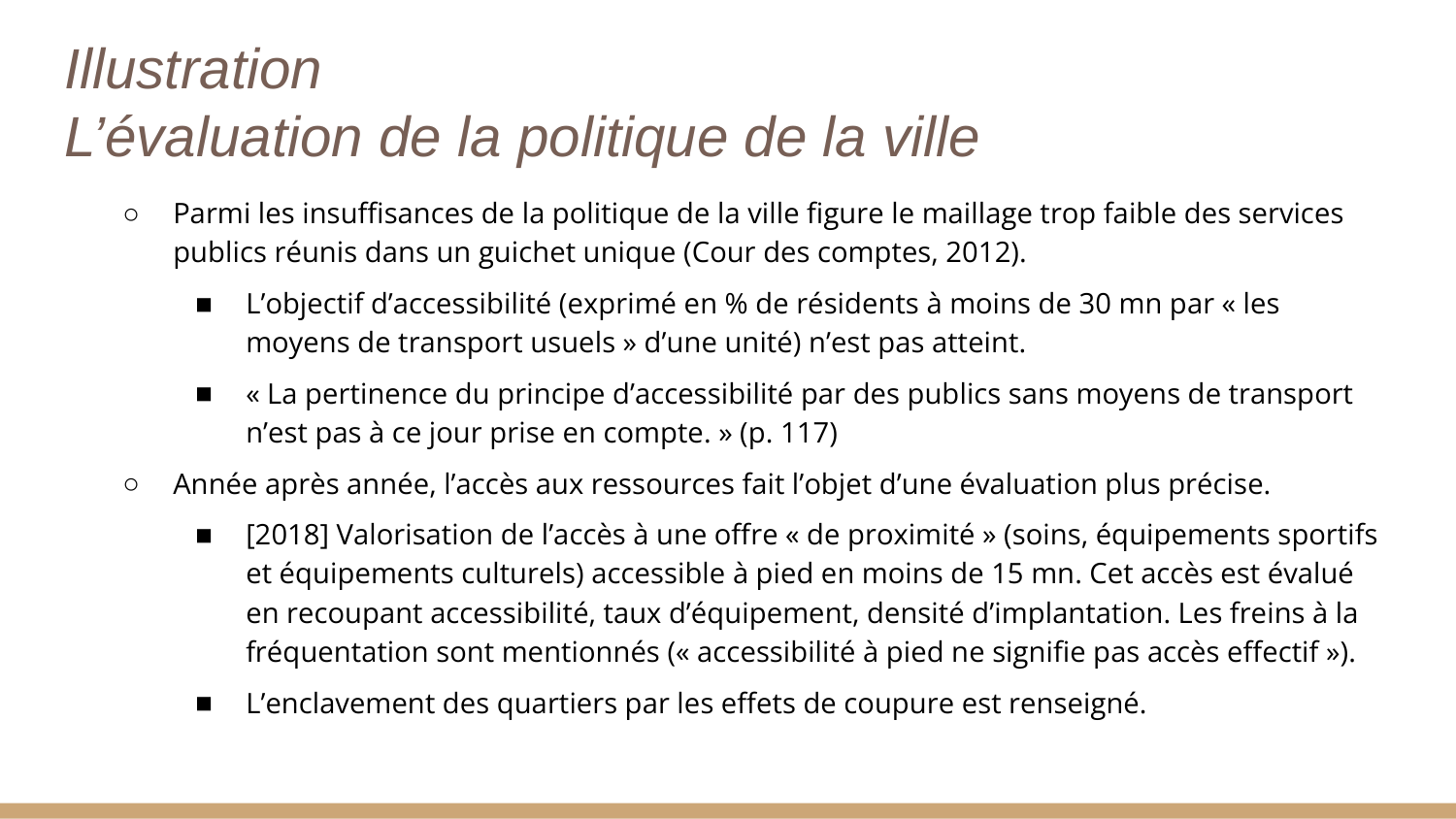

# Illustration L’évaluation de la politique de la ville
Parmi les insuffisances de la politique de la ville figure le maillage trop faible des services publics réunis dans un guichet unique (Cour des comptes, 2012).
L’objectif d’accessibilité (exprimé en % de résidents à moins de 30 mn par « les moyens de transport usuels » d’une unité) n’est pas atteint.
« La pertinence du principe d’accessibilité par des publics sans moyens de transport n’est pas à ce jour prise en compte. » (p. 117)
Année après année, l’accès aux ressources fait l’objet d’une évaluation plus précise.
[2018] Valorisation de l’accès à une offre « de proximité » (soins, équipements sportifs et équipements culturels) accessible à pied en moins de 15 mn. Cet accès est évalué en recoupant accessibilité, taux d’équipement, densité d’implantation. Les freins à la fréquentation sont mentionnés (« accessibilité à pied ne signifie pas accès effectif »).
L’enclavement des quartiers par les effets de coupure est renseigné.